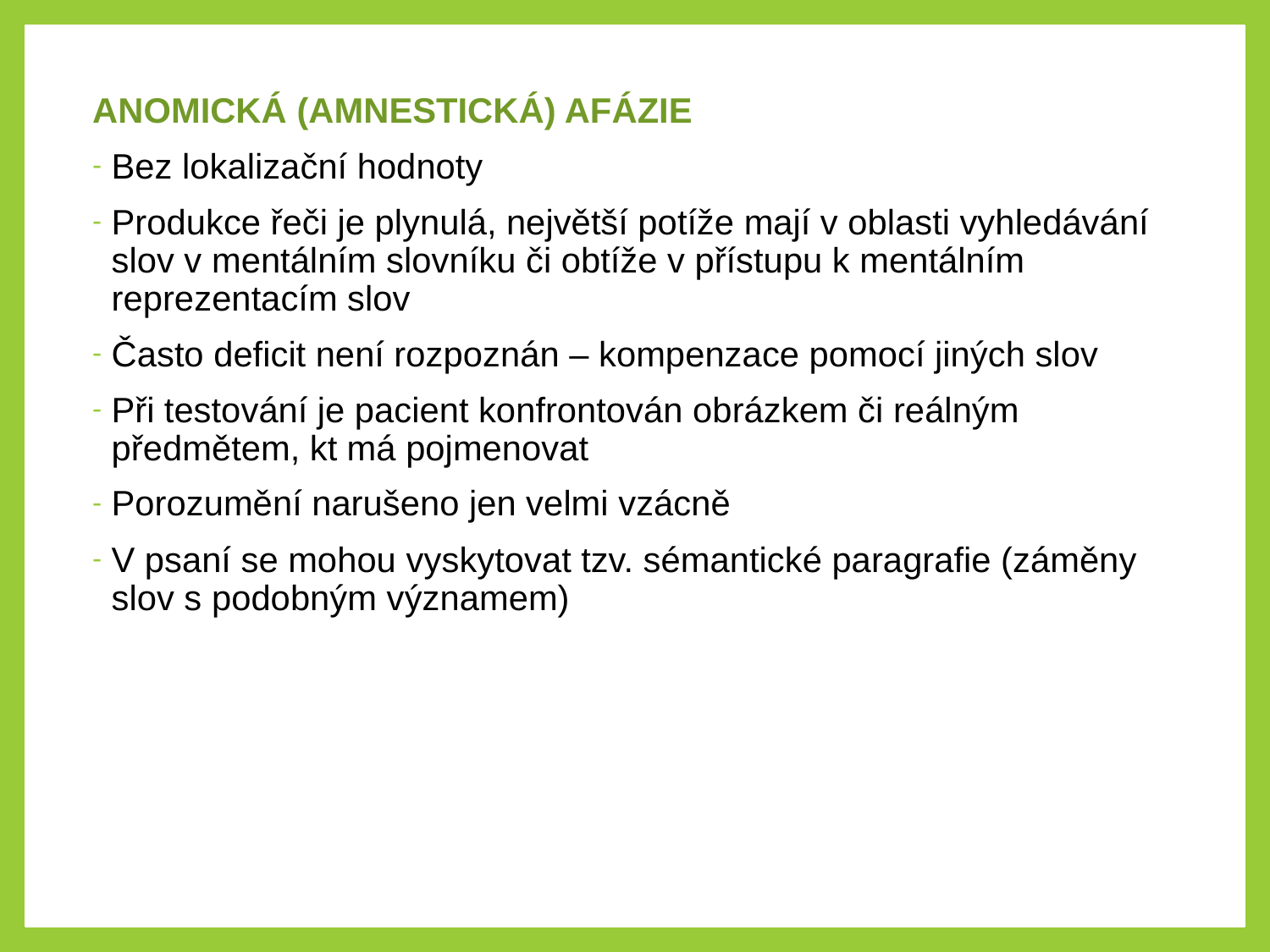

ANOMICKÁ (AMNESTICKÁ) AFÁZIE
Bez lokalizační hodnoty
Produkce řeči je plynulá, největší potíže mají v oblasti vyhledávání slov v mentálním slovníku či obtíže v přístupu k mentálním reprezentacím slov
Často deficit není rozpoznán – kompenzace pomocí jiných slov
Při testování je pacient konfrontován obrázkem či reálným předmětem, kt má pojmenovat
Porozumění narušeno jen velmi vzácně
V psaní se mohou vyskytovat tzv. sémantické paragrafie (záměny slov s podobným významem)